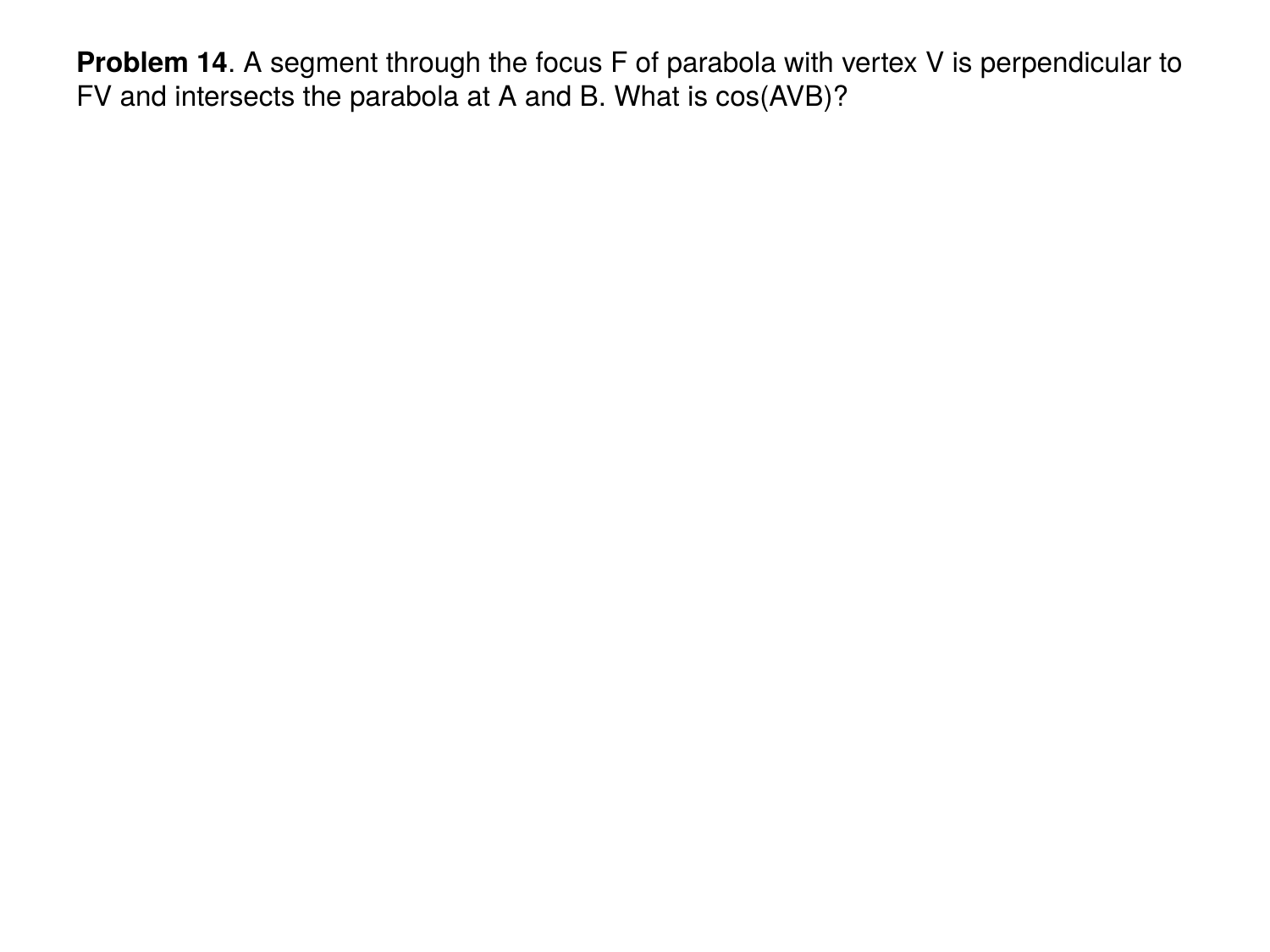

# Problem 14. A segment through the focus F of parabola with vertex V is perpendicular to FV and intersects the parabola at A and B. What is cos(AVB)?